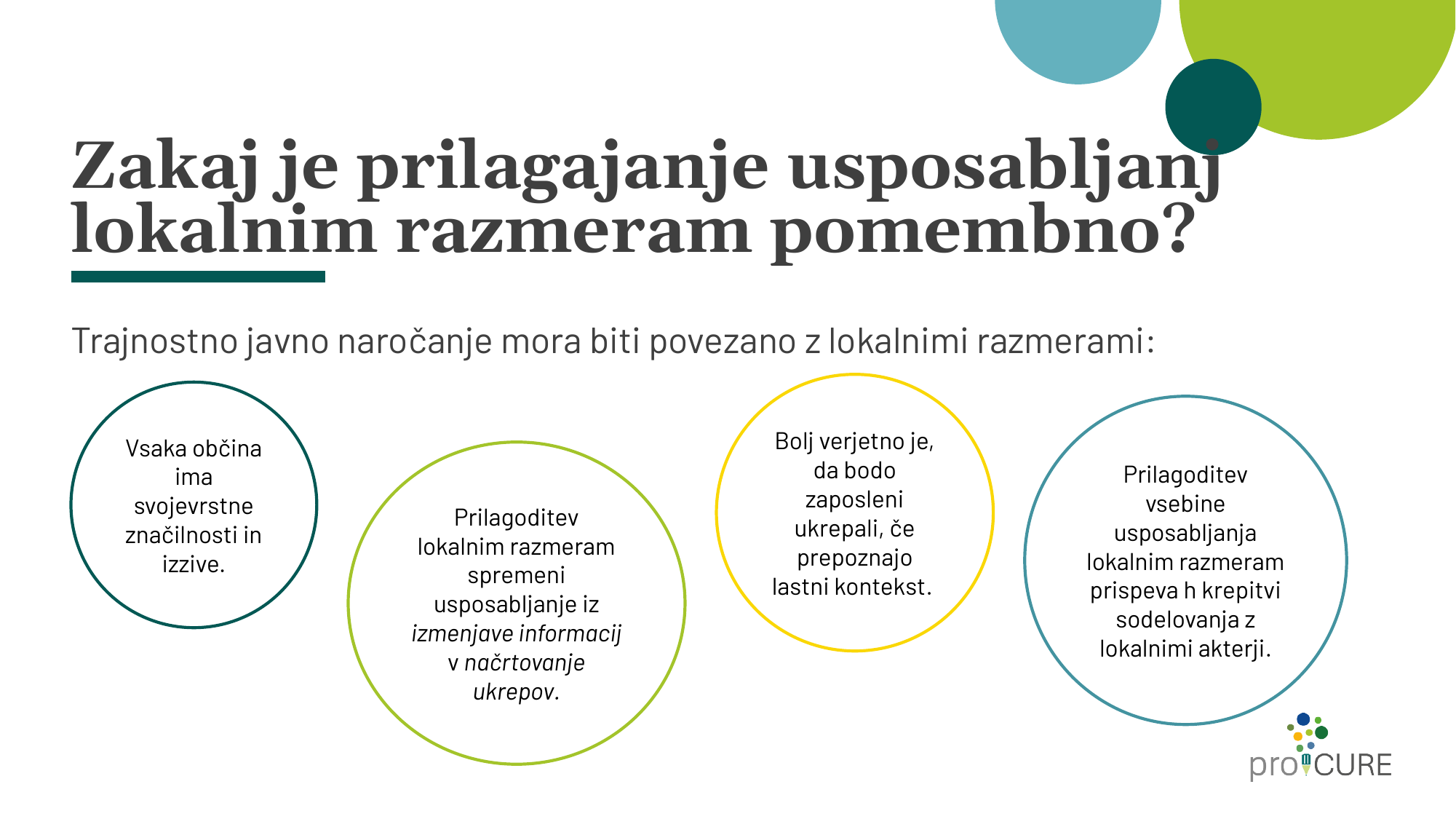

# Zakaj je prilagajanje usposabljanj lokalnim razmeram pomembno?
Trajnostno javno naročanje mora biti povezano z lokalnimi razmerami:
Bolj verjetno je, da bodo zaposleni ukrepali, če prepoznajo lastni kontekst.
Vsaka občina ima svojevrstne značilnosti in izzive.
Prilagoditev vsebine usposabljanja lokalnim razmeram prispeva h krepitvi sodelovanja z lokalnimi akterji.
Prilagoditev lokalnim razmeram spremeni usposabljanje iz izmenjave informacij v načrtovanje ukrepov.